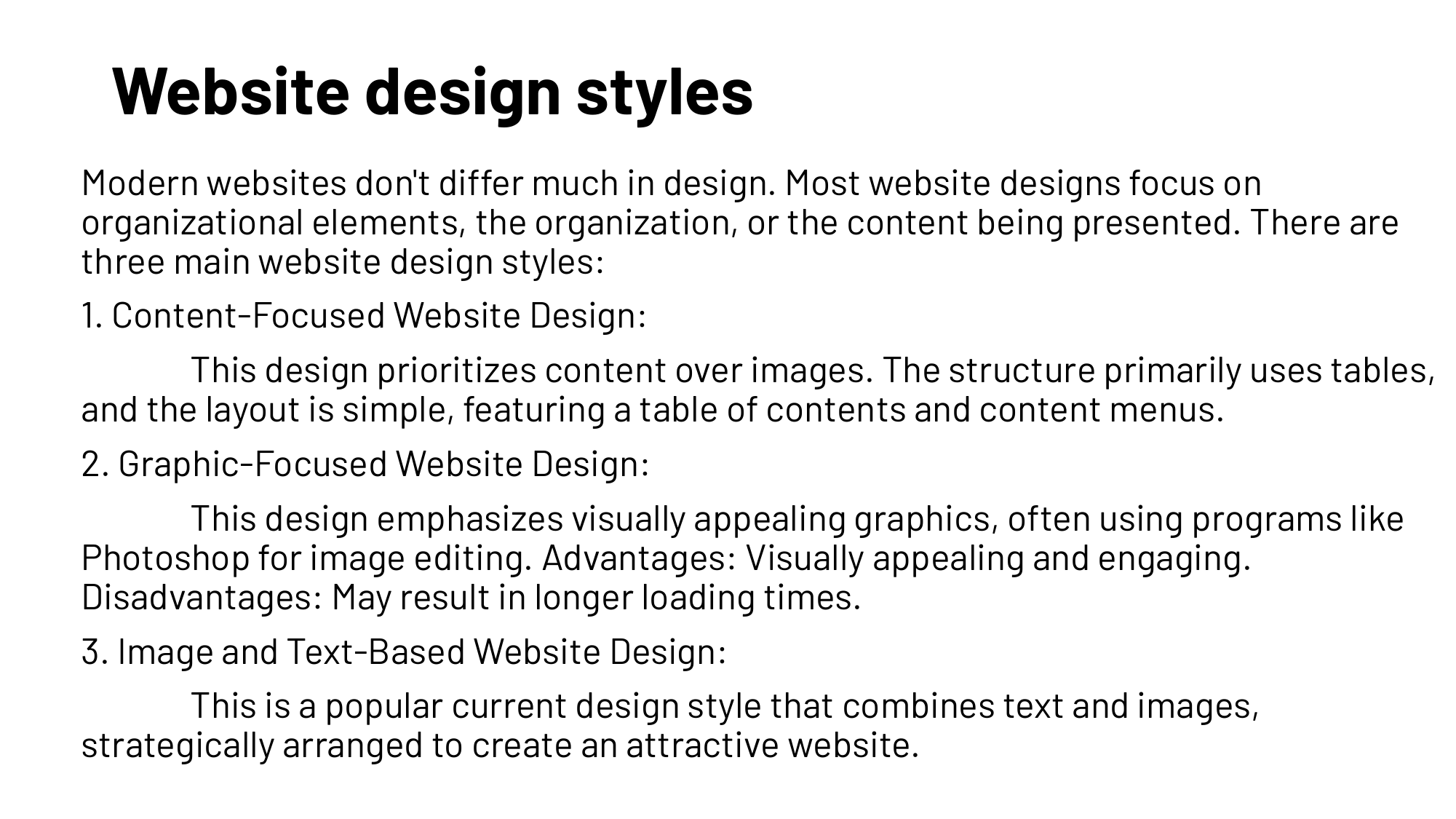

# Website design styles
Modern websites don't differ much in design. Most website designs focus on organizational elements, the organization, or the content being presented. There are three main website design styles:
1. Content-Focused Website Design:
	This design prioritizes content over images. The structure primarily uses tables, and the layout is simple, featuring a table of contents and content menus.
2. Graphic-Focused Website Design:
	This design emphasizes visually appealing graphics, often using programs like Photoshop for image editing. Advantages: Visually appealing and engaging. Disadvantages: May result in longer loading times.
3. Image and Text-Based Website Design:
	This is a popular current design style that combines text and images, strategically arranged to create an attractive website.